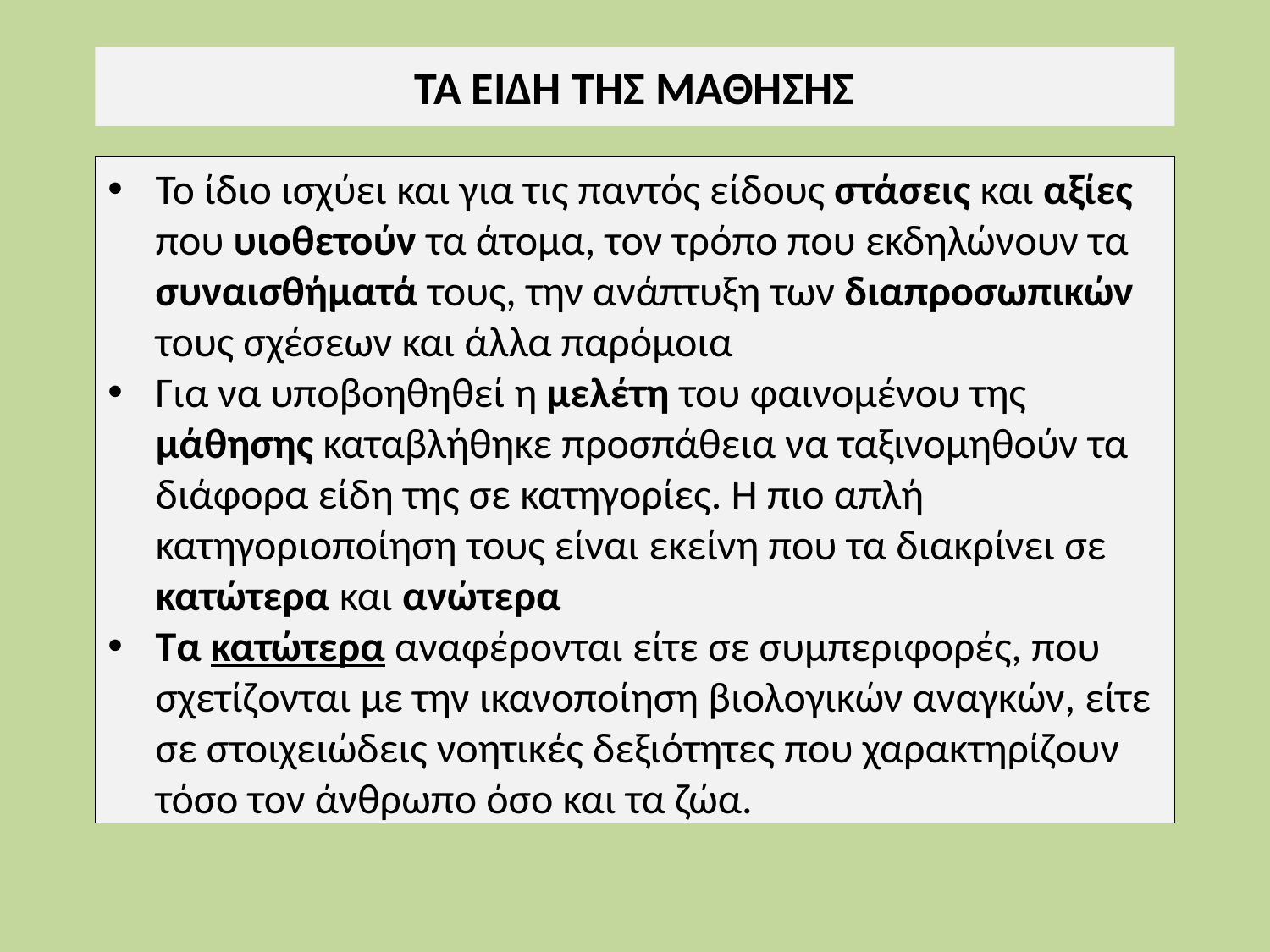

ΤΑ ΕΙΔΗ ΤΗΣ ΜΑΘΗΣΗΣ
Το ίδιο ισχύει και για τις παντός είδους στάσεις και αξίες που υιοθετούν τα άτομα, τον τρόπο που εκδηλώνουν τα συναισθήματά τους, την ανάπτυξη των διαπροσωπικών τους σχέσεων και άλλα παρόμοια
Για να υποβοηθηθεί η μελέτη του φαινομένου της μάθησης καταβλήθηκε προσπάθεια να ταξινομηθούν τα διάφορα είδη της σε κατηγορίες. Η πιο απλή κατηγοριοποίηση τους είναι εκείνη που τα διακρίνει σε κατώτερα και ανώτερα
Τα κατώτερα αναφέρονται είτε σε συμπεριφορές, που σχετίζονται με την ικανοποίηση βιολογικών αναγκών, είτε σε στοιχειώδεις νοητικές δεξιότητες που χαρακτηρίζουν τόσο τον άνθρωπο όσο και τα ζώα.